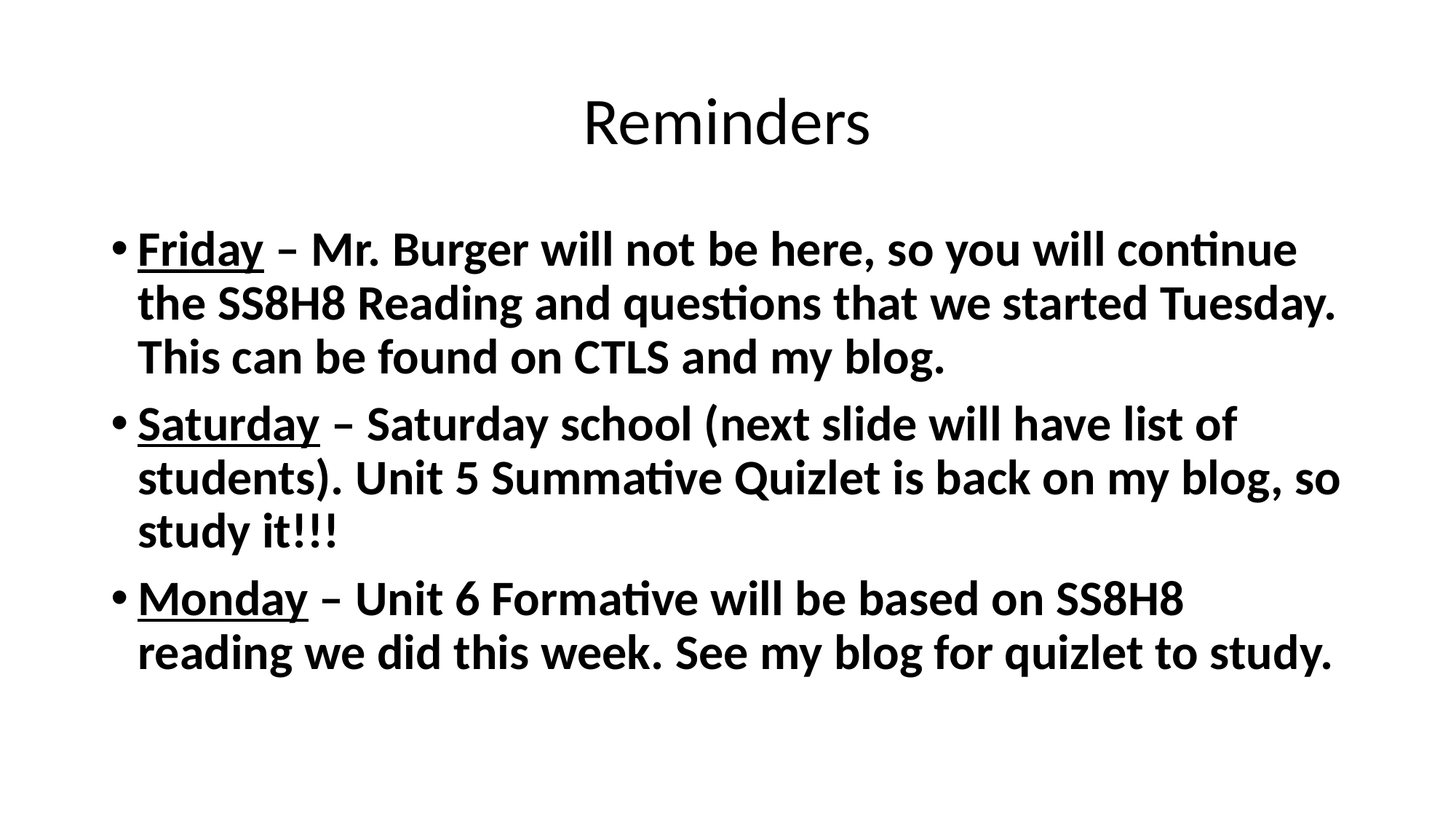

# Reminders
Friday – Mr. Burger will not be here, so you will continue the SS8H8 Reading and questions that we started Tuesday. This can be found on CTLS and my blog.
Saturday – Saturday school (next slide will have list of students). Unit 5 Summative Quizlet is back on my blog, so study it!!!
Monday – Unit 6 Formative will be based on SS8H8 reading we did this week. See my blog for quizlet to study.